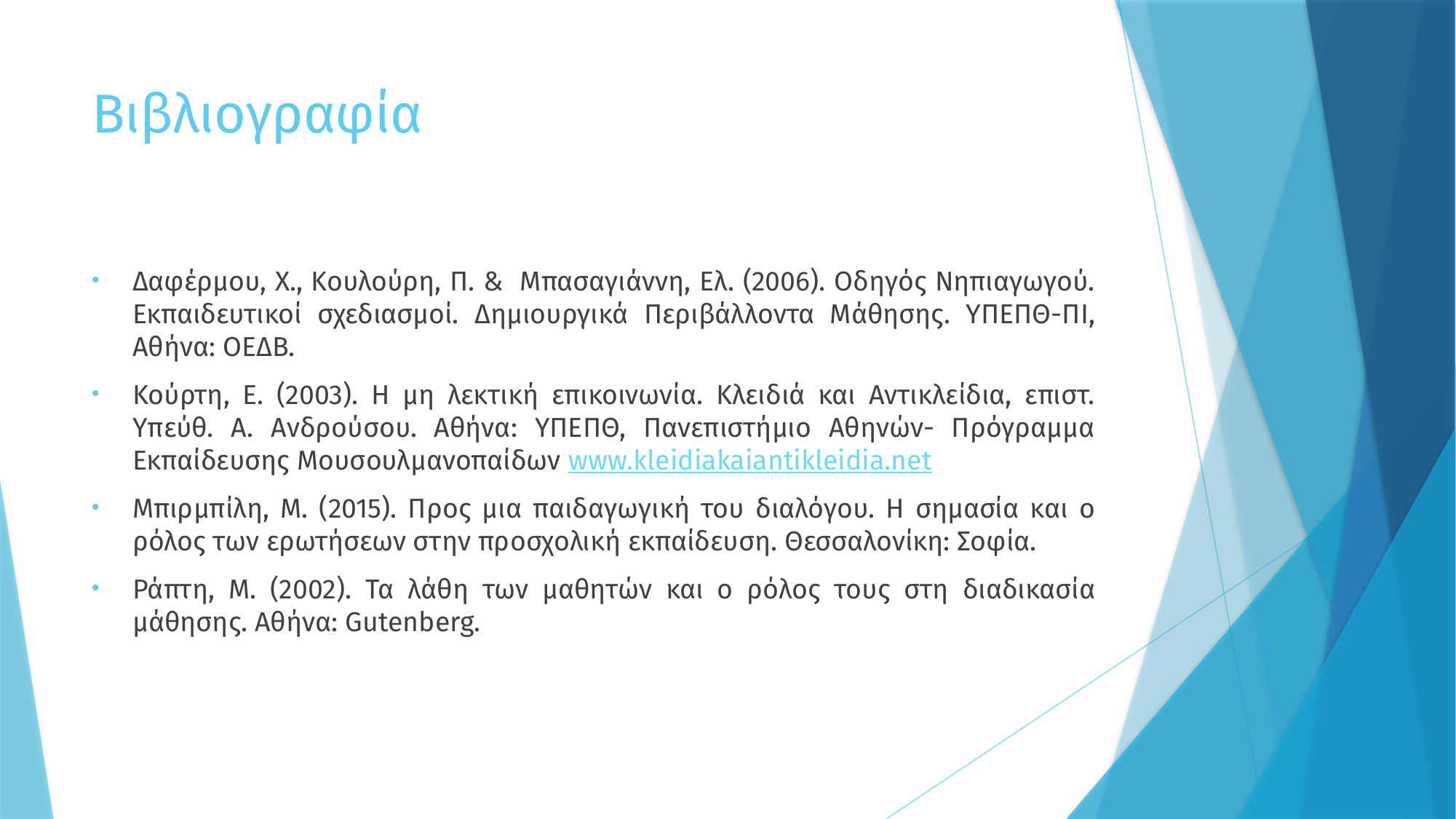

# Βιβλιογραφία
Δαφέρμου, Χ., Κουλούρη, Π. &  Μπασαγιάννη, Ελ. (2006). Οδηγός Νηπιαγωγού. Εκπαιδευτικοί σχεδιασμοί. Δημιουργικά Περιβάλλοντα Μάθησης. ΥΠΕΠΘ-ΠΙ, Αθήνα: ΟΕΔΒ.
Κούρτη, Ε. (2003). Η μη λεκτική επικοινωνία. Κλειδιά και Αντικλείδια, επιστ. Υπεύθ. Α. Ανδρούσου. Αθήνα: ΥΠΕΠΘ, Πανεπιστήμιο Αθηνών- Πρόγραμμα Εκπαίδευσης Μουσουλμανοπαίδων www.kleidiakaiantikleidia.net
Μπιρμπίλη, Μ. (2015). Προς μια παιδαγωγική του διαλόγου. Η σημασία και ο ρόλος των ερωτήσεων στην προσχολική εκπαίδευση. Θεσσαλονίκη: Σοφία.
Ράπτη, Μ. (2002). Τα λάθη των μαθητών και ο ρόλος τους στη διαδικασία μάθησης. Αθήνα: Gutenberg.